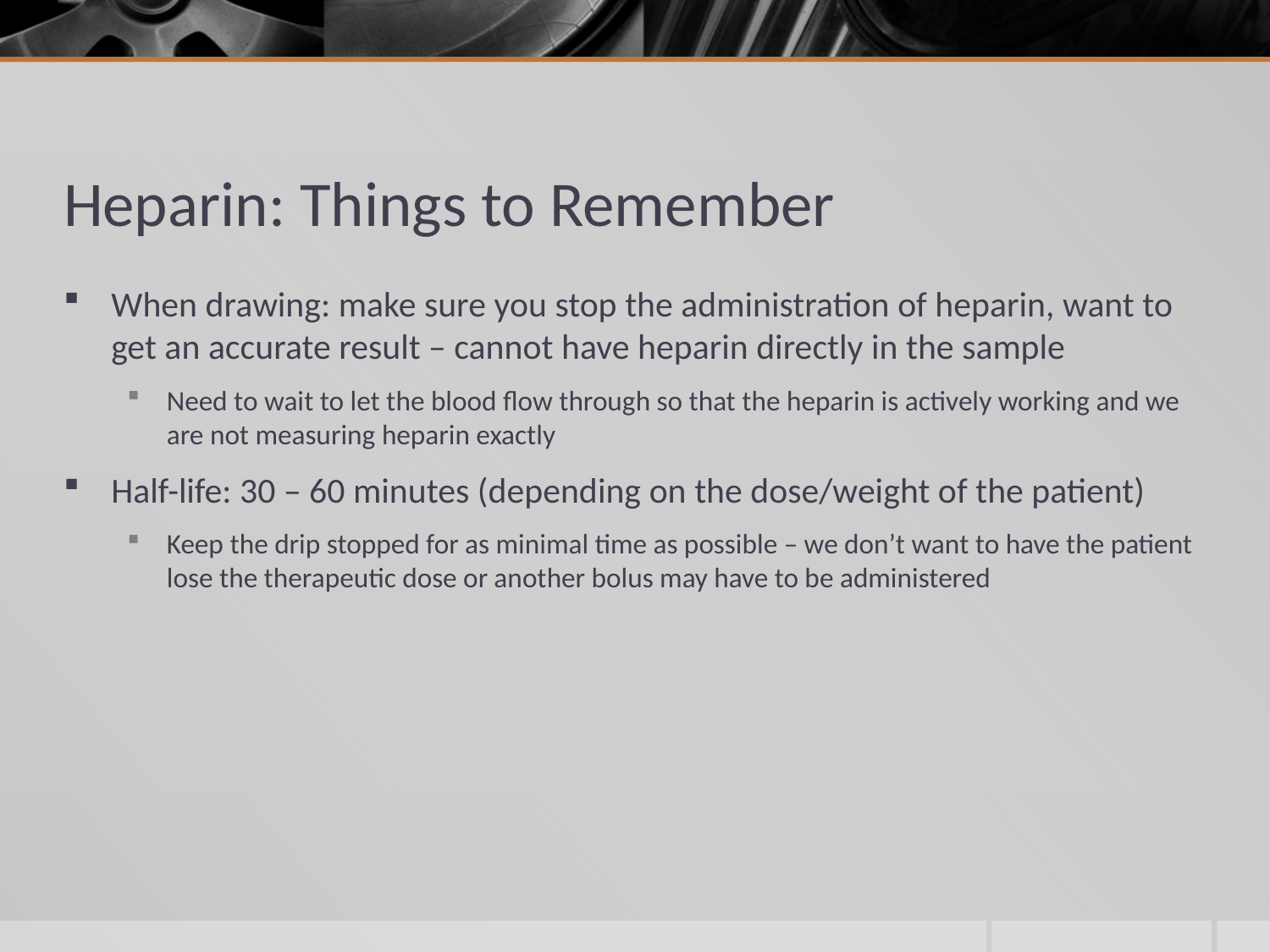

# Heparin: Things to Remember
When drawing: make sure you stop the administration of heparin, want to get an accurate result – cannot have heparin directly in the sample
Need to wait to let the blood flow through so that the heparin is actively working and we are not measuring heparin exactly
Half-life: 30 – 60 minutes (depending on the dose/weight of the patient)
Keep the drip stopped for as minimal time as possible – we don’t want to have the patient lose the therapeutic dose or another bolus may have to be administered